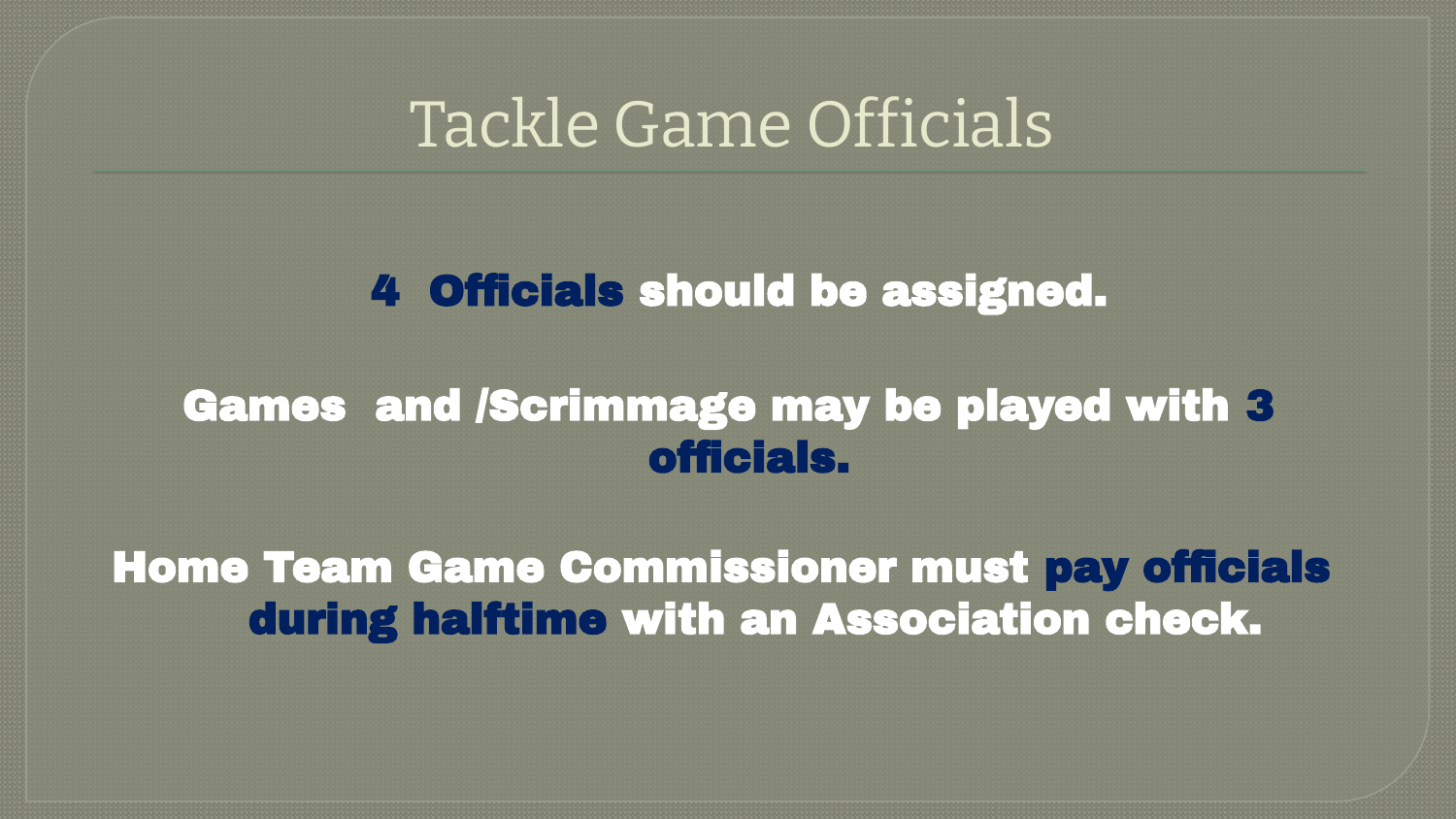

# Tackle Game Officials
 4  Officials should be assigned.

Games  and /Scrimmage may be played with 3 officials.

Home Team Game Commissioner must pay officials   during halftime with an Association check.